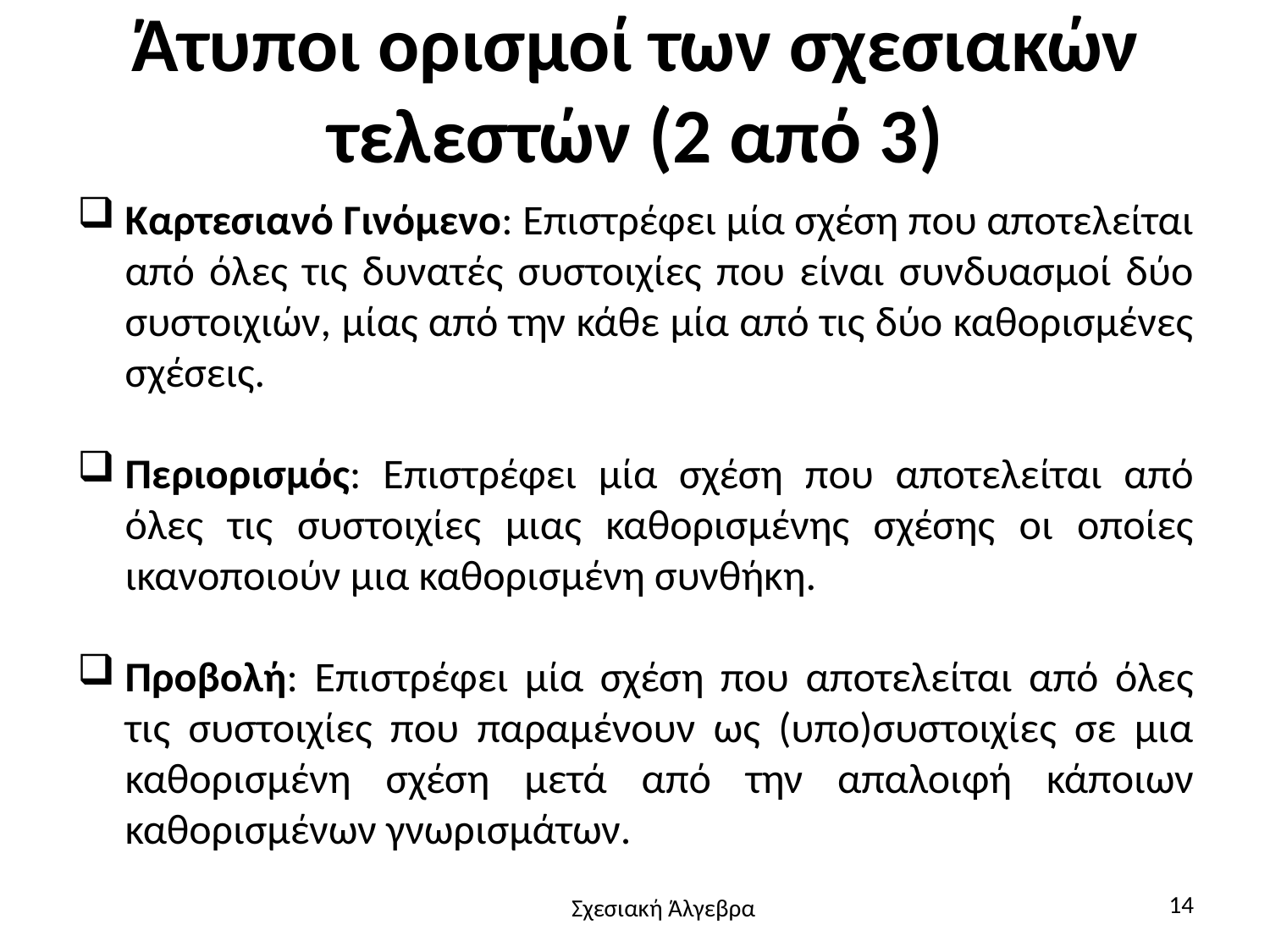

# Άτυποι ορισμοί των σχεσιακών τελεστών (2 από 3)
Καρτεσιανό Γινόμενο: Επιστρέφει μία σχέση που αποτελείται από όλες τις δυνατές συστοιχίες που είναι συνδυασμοί δύο συστοιχιών, μίας από την κάθε μία από τις δύο καθορισμένες σχέσεις.

Περιορισμός: Επιστρέφει μία σχέση που αποτελείται από όλες τις συστοιχίες μιας καθορισμένης σχέσης οι οποίες ικανοποιούν μια καθορισμένη συνθήκη.

Προβολή: Επιστρέφει μία σχέση που αποτελείται από όλες τις συστοιχίες που παραμένουν ως (υπο)συστοιχίες σε μια καθορισμένη σχέση μετά από την απαλοιφή κάποιων καθορισμένων γνωρισμάτων.

14
Σχεσιακή Άλγεβρα